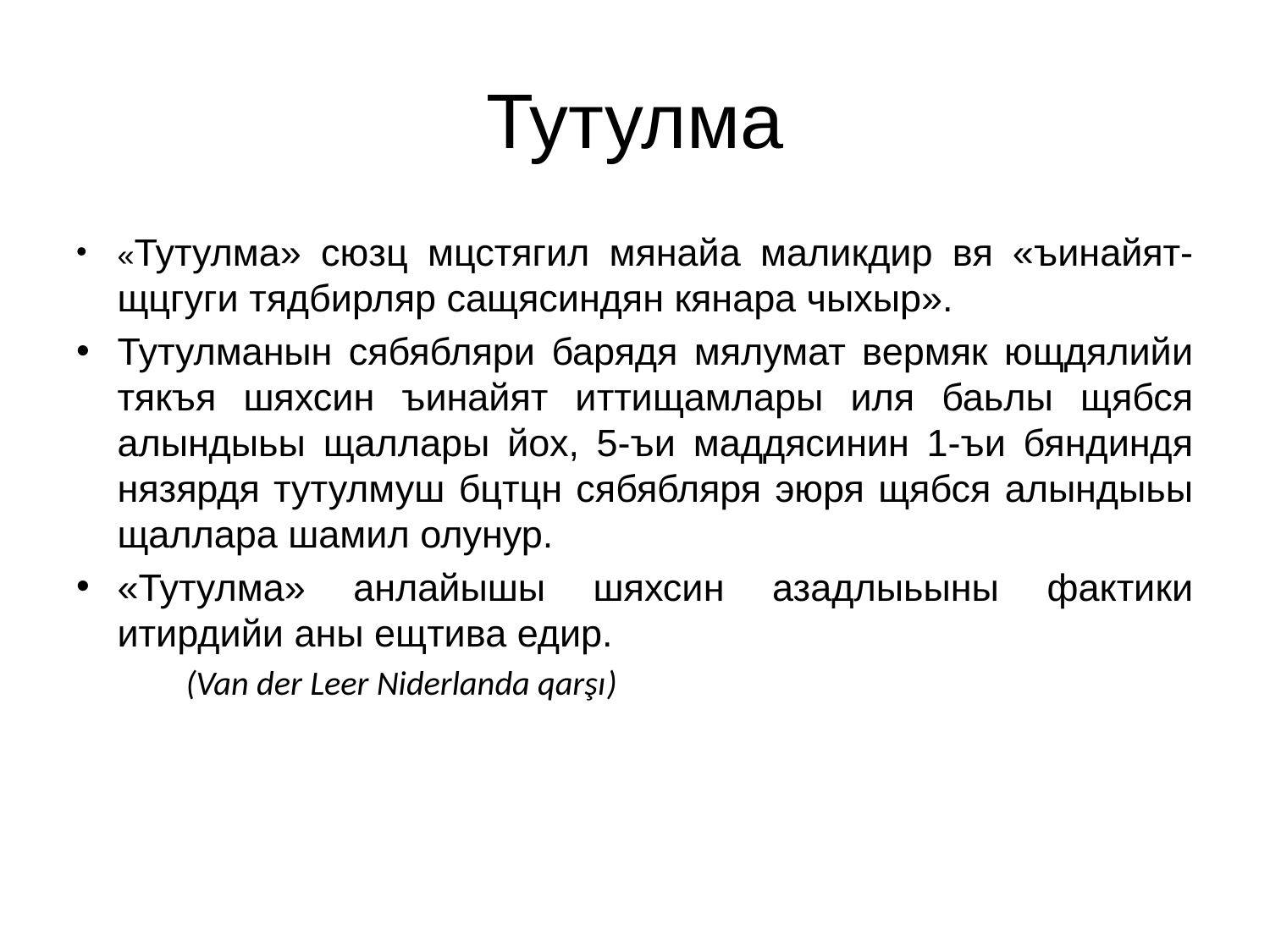

# Тутулма
«Тутулма» сюзц мцстягил мянайа маликдир вя «ъинайят-щцгуги тядбирляр сащясиндян кянара чыхыр».
Тутулманын сябябляри барядя мялумат вермяк ющдялийи тякъя шяхсин ъинайят иттищамлары иля баьлы щябся алындыьы щаллары йох, 5-ъи маддясинин 1-ъи бяндиндя нязярдя тутулмуш бцтцн сябябляря эюря щябся алындыьы щаллара шамил олунур.
«Тутулма» анлайышы шяхсин азадлыьыны фактики итирдийи аны ещтива едир.
				       (Van der Leer Niderlanda qarşı)